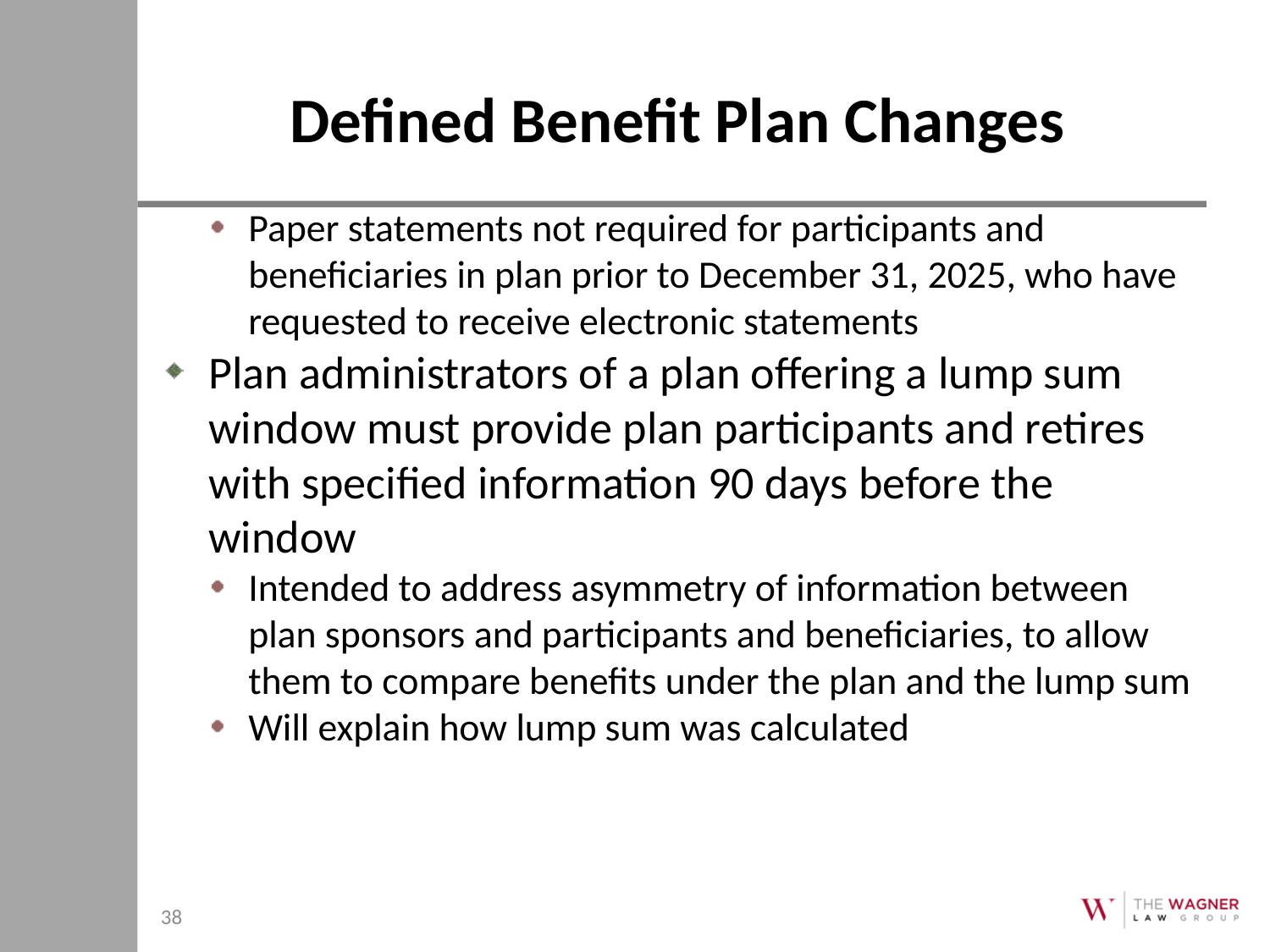

# Defined Benefit Plan Changes
Paper statements not required for participants and beneficiaries in plan prior to December 31, 2025, who have requested to receive electronic statements
Plan administrators of a plan offering a lump sum window must provide plan participants and retires with specified information 90 days before the window
Intended to address asymmetry of information between plan sponsors and participants and beneficiaries, to allow them to compare benefits under the plan and the lump sum
Will explain how lump sum was calculated
38